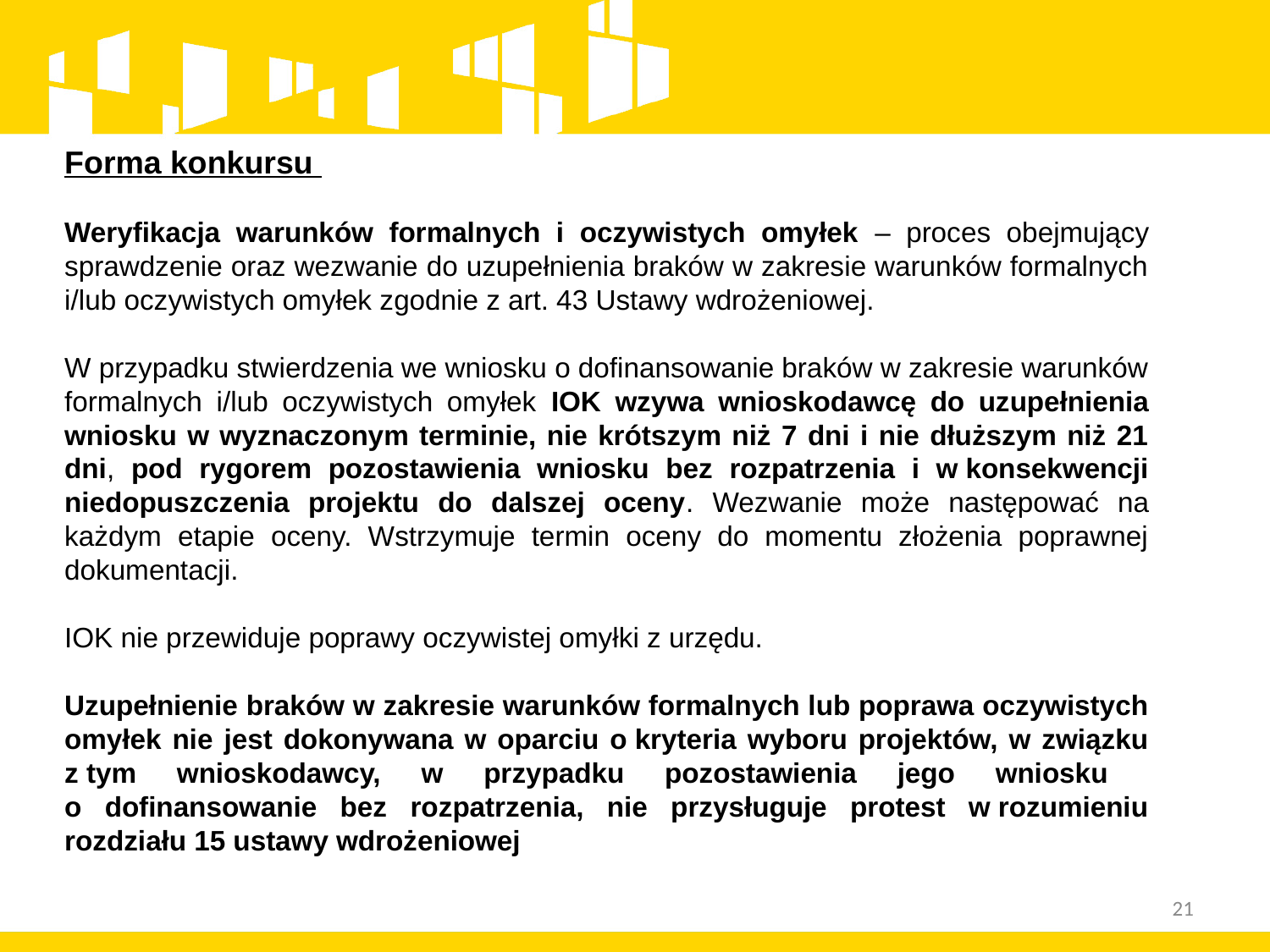

Forma konkursu

Weryfikacja warunków formalnych i oczywistych omyłek – proces obejmujący sprawdzenie oraz wezwanie do uzupełnienia braków w zakresie warunków formalnych i/lub oczywistych omyłek zgodnie z art. 43 Ustawy wdrożeniowej.

W przypadku stwierdzenia we wniosku o dofinansowanie braków w zakresie warunków formalnych i/lub oczywistych omyłek IOK wzywa wnioskodawcę do uzupełnienia wniosku w wyznaczonym terminie, nie krótszym niż 7 dni i nie dłuższym niż 21 dni, pod rygorem pozostawienia wniosku bez rozpatrzenia i w konsekwencji niedopuszczenia projektu do dalszej oceny. Wezwanie może następować na każdym etapie oceny. Wstrzymuje termin oceny do momentu złożenia poprawnej dokumentacji.

IOK nie przewiduje poprawy oczywistej omyłki z urzędu.

Uzupełnienie braków w zakresie warunków formalnych lub poprawa oczywistych omyłek nie jest dokonywana w oparciu o kryteria wyboru projektów, w związku z tym wnioskodawcy, w przypadku pozostawienia jego wniosku
o dofinansowanie bez rozpatrzenia, nie przysługuje protest w rozumieniu rozdziału 15 ustawy wdrożeniowej

21